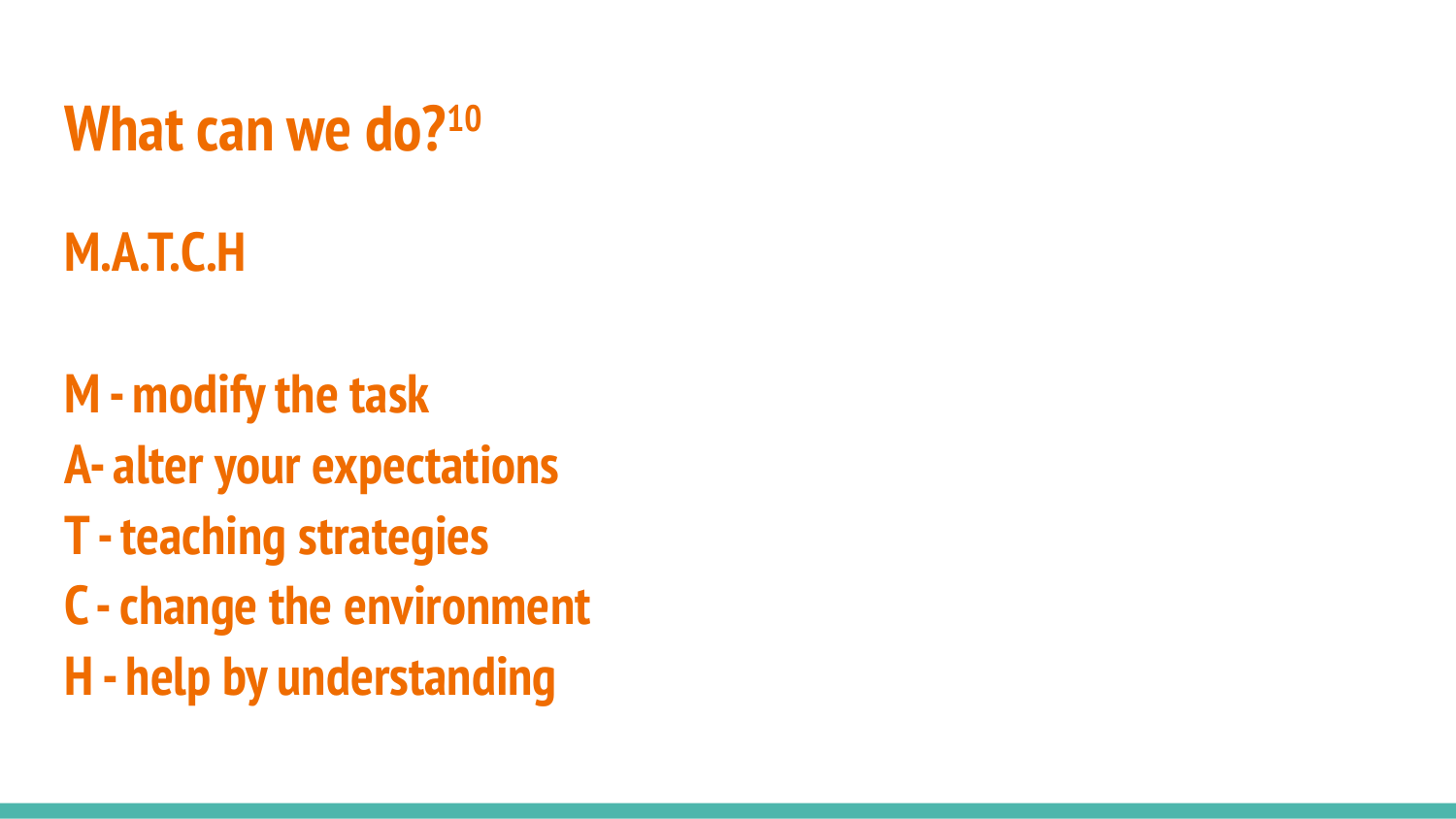

# What can we do?10
M.A.T.C.H

M - modify the task
A- alter your expectations
T - teaching strategies
C - change the environment
H - help by understanding